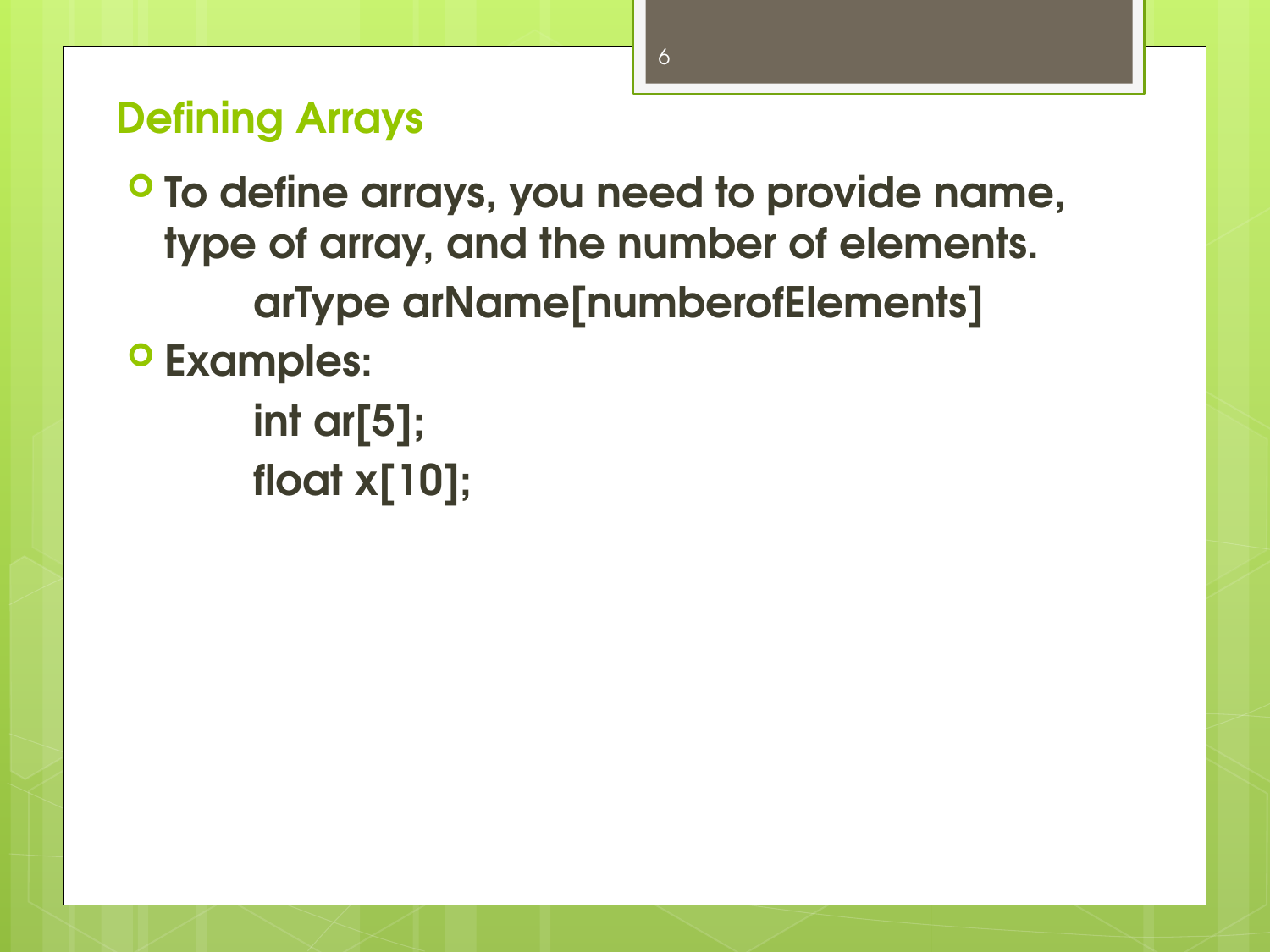

6
# Defining Arrays
To define arrays, you need to provide name, type of array, and the number of elements.
	arType arName[numberofElements]
Examples:
	int ar[5];
	float x[10];